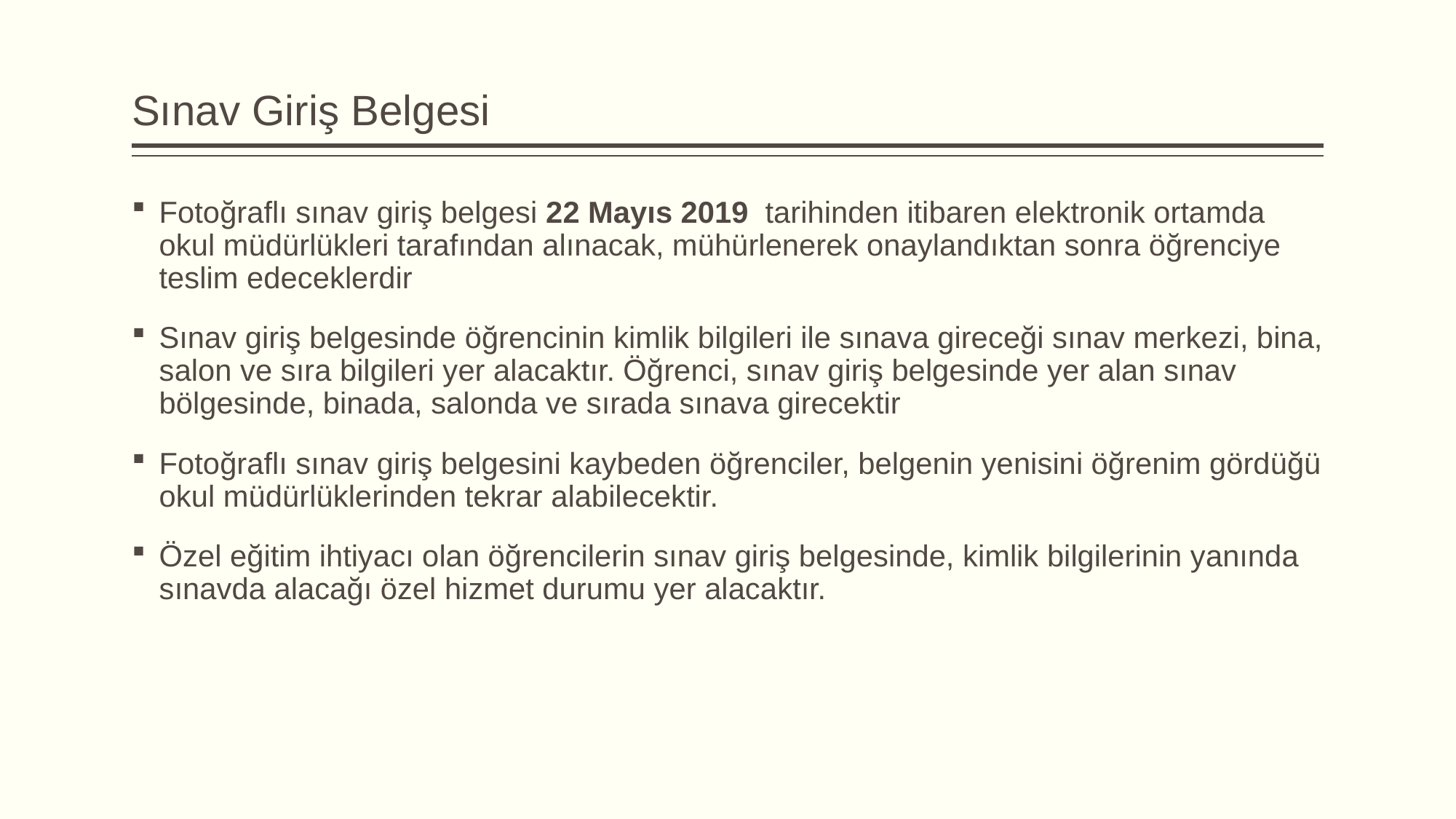

# Sınav Giriş Belgesi
Fotoğraflı sınav giriş belgesi 22 Mayıs 2019  tarihinden itibaren elektronik ortamda okul müdürlükleri tarafından alınacak, mühürlenerek onaylandıktan sonra öğrenciye teslim edeceklerdir
Sınav giriş belgesinde öğrencinin kimlik bilgileri ile sınava gireceği sınav merkezi, bina, salon ve sıra bilgileri yer alacaktır. Öğrenci, sınav giriş belgesinde yer alan sınav bölgesinde, binada, salonda ve sırada sınava girecektir
Fotoğraflı sınav giriş belgesini kaybeden öğrenciler, belgenin yenisini öğrenim gördüğü okul müdürlüklerinden tekrar alabilecektir.
Özel eğitim ihtiyacı olan öğrencilerin sınav giriş belgesinde, kimlik bilgilerinin yanında sınavda alacağı özel hizmet durumu yer alacaktır.